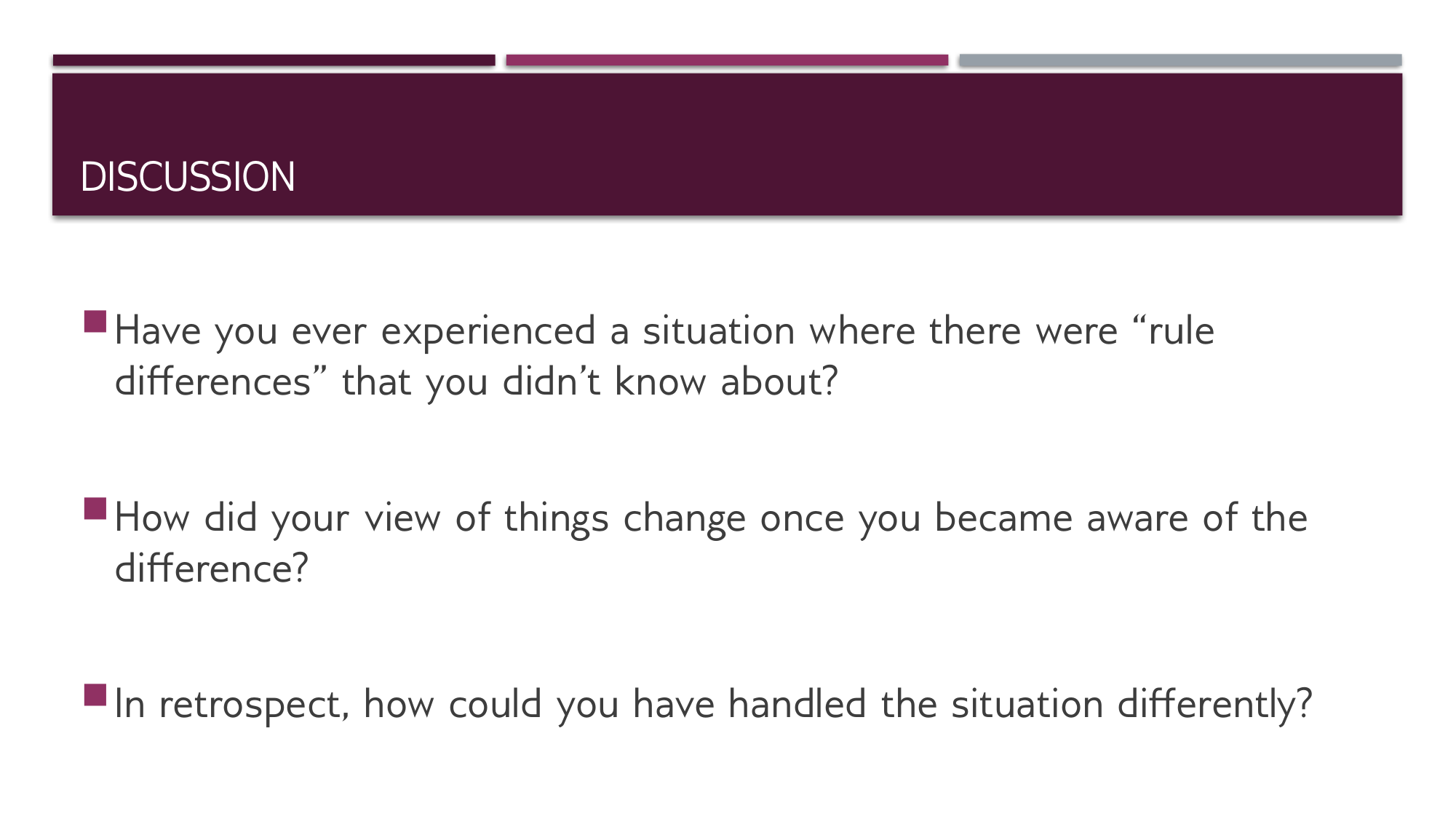

# DISCUSSION
Have you ever experienced a situation where there were “rule differences” that you didn’t know about?

How did your view of things change once you became aware of the difference?

In retrospect, how could you have handled the situation differently?